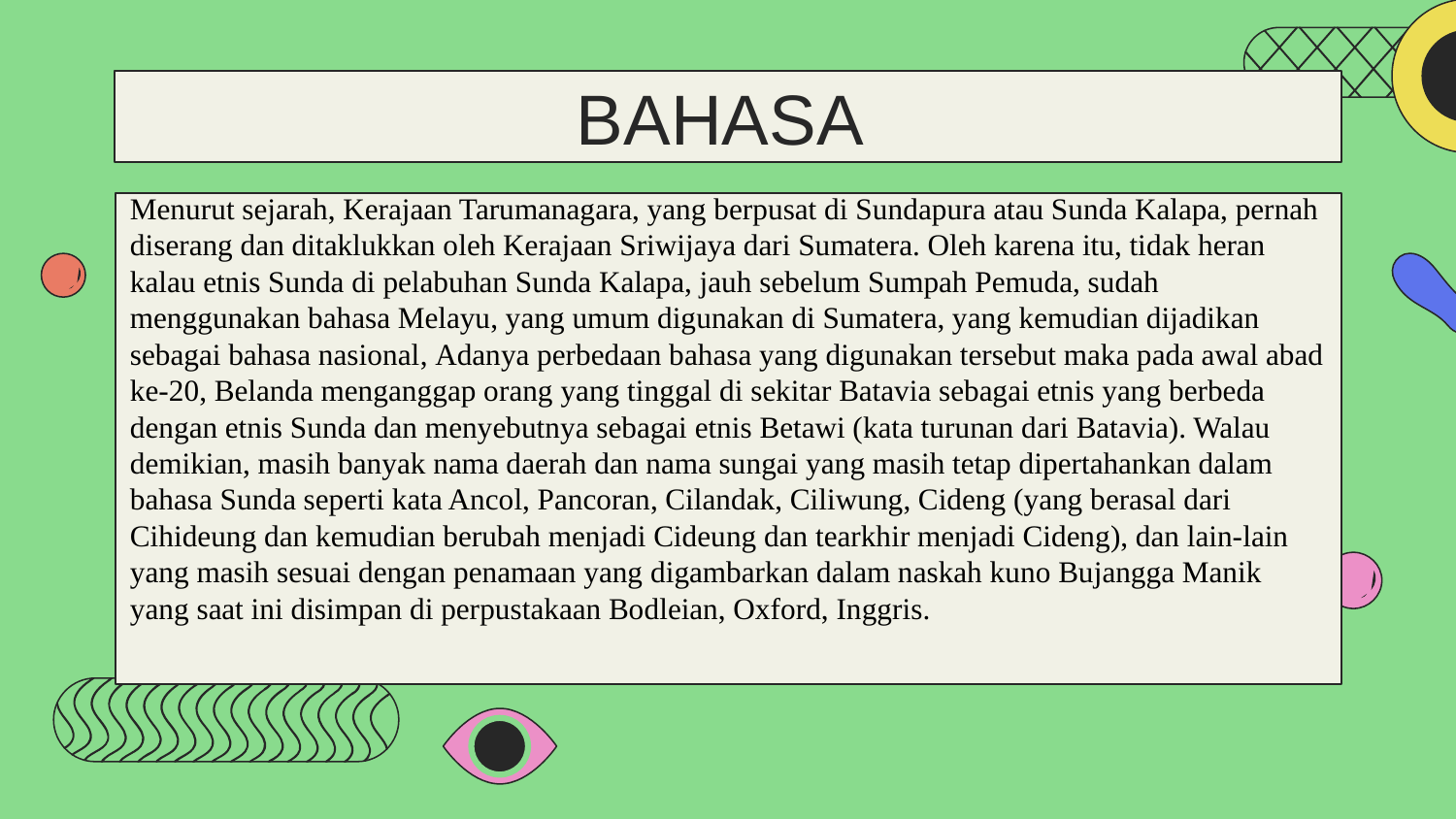

# BAHASA
Menurut sejarah, Kerajaan Tarumanagara, yang berpusat di Sundapura atau Sunda Kalapa, pernah diserang dan ditaklukkan oleh Kerajaan Sriwijaya dari Sumatera. Oleh karena itu, tidak heran kalau etnis Sunda di pelabuhan Sunda Kalapa, jauh sebelum Sumpah Pemuda, sudah menggunakan bahasa Melayu, yang umum digunakan di Sumatera, yang kemudian dijadikan sebagai bahasa nasional, Adanya perbedaan bahasa yang digunakan tersebut maka pada awal abad ke-20, Belanda menganggap orang yang tinggal di sekitar Batavia sebagai etnis yang berbeda dengan etnis Sunda dan menyebutnya sebagai etnis Betawi (kata turunan dari Batavia). Walau demikian, masih banyak nama daerah dan nama sungai yang masih tetap dipertahankan dalam bahasa Sunda seperti kata Ancol, Pancoran, Cilandak, Ciliwung, Cideng (yang berasal dari Cihideung dan kemudian berubah menjadi Cideung dan tearkhir menjadi Cideng), dan lain-lain yang masih sesuai dengan penamaan yang digambarkan dalam naskah kuno Bujangga Manik yang saat ini disimpan di perpustakaan Bodleian, Oxford, Inggris.